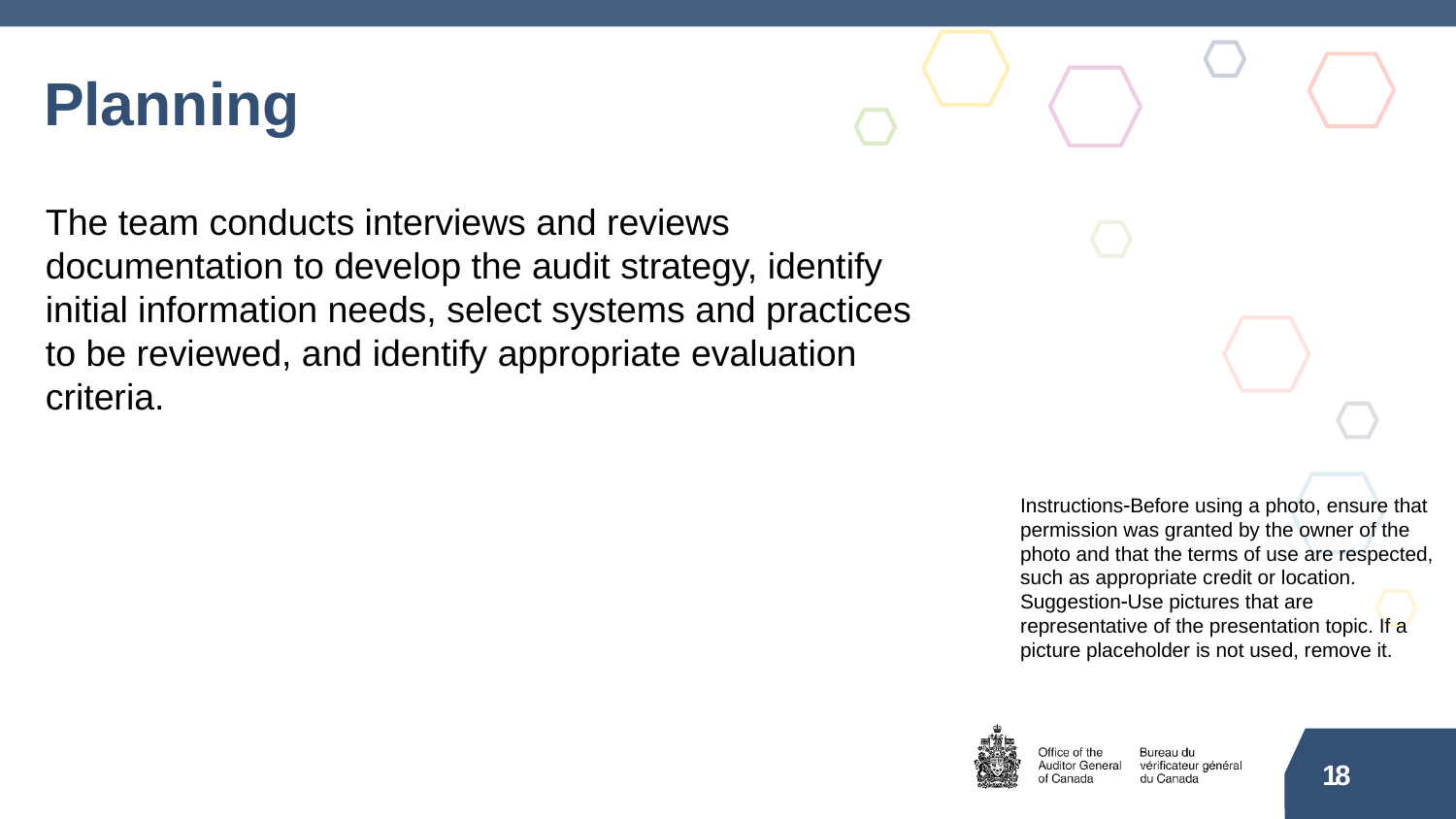

# Planning
The team conducts interviews and reviews documentation to develop the audit strategy, identify initial information needs, select systems and practices to be reviewed, and identify appropriate evaluation criteria.

Instructions−Before using a photo, ensure that permission was granted by the owner of the photo and that the terms of use are respected, such as appropriate credit or location.
Suggestion−Use pictures that are representative of the presentation topic. If a picture placeholder is not used, remove it.